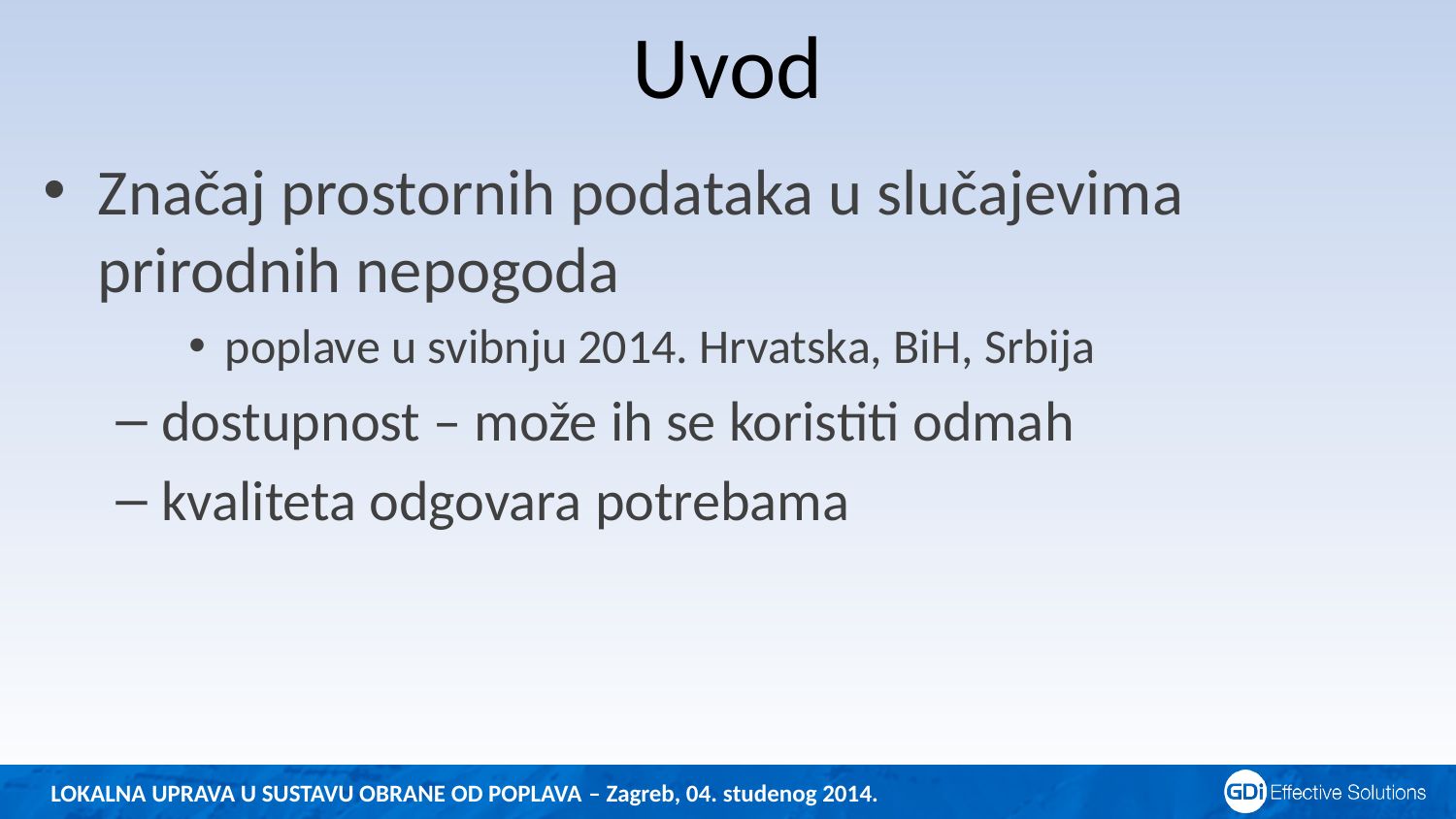

# Uvod
Značaj prostornih podataka u slučajevima prirodnih nepogoda
poplave u svibnju 2014. Hrvatska, BiH, Srbija
dostupnost – može ih se koristiti odmah
kvaliteta odgovara potrebama